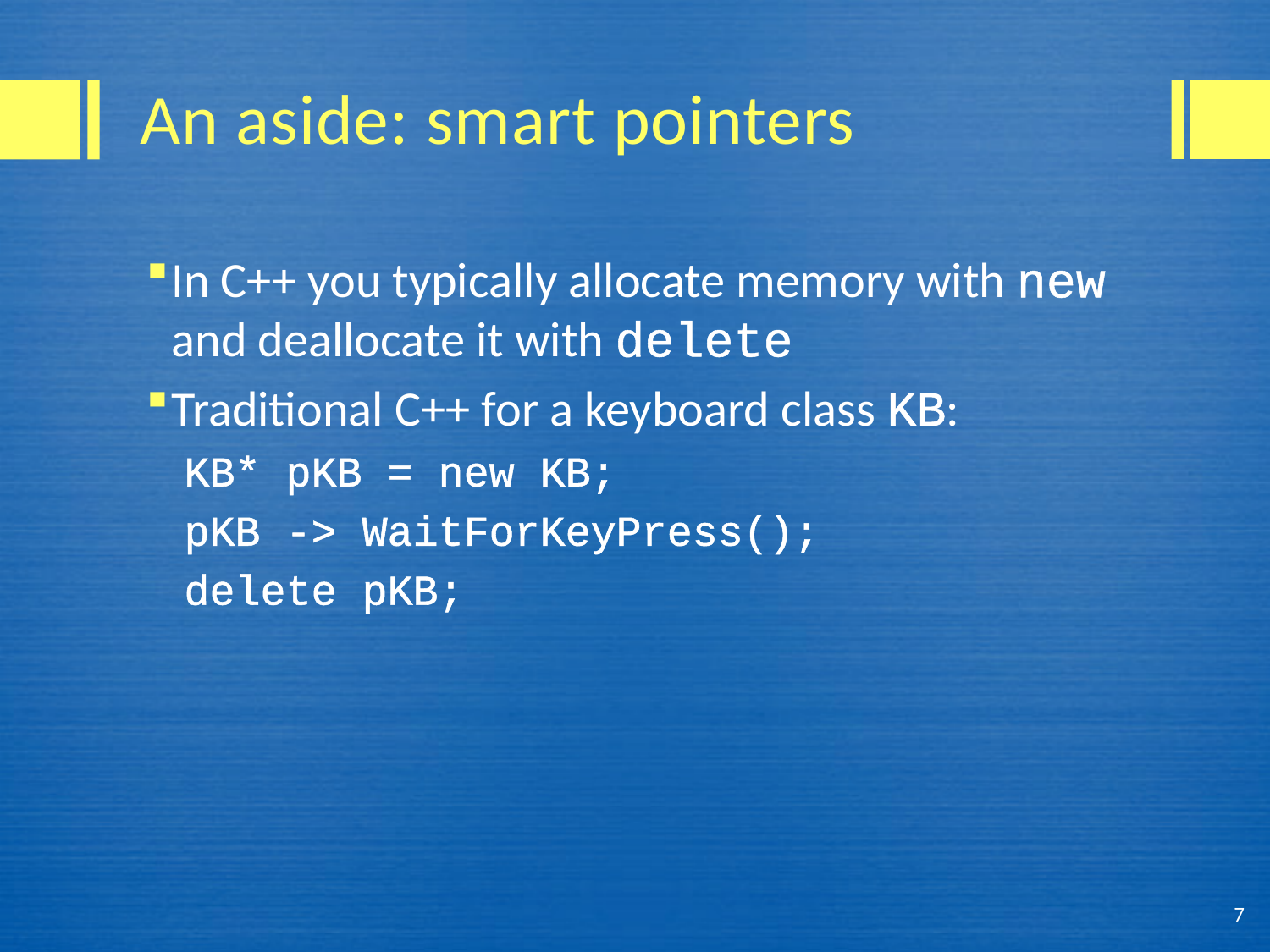

# An aside: smart pointers
In C++ you typically allocate memory with new and deallocate it with delete
Traditional C++ for a keyboard class KB:
KB* pKB = new KB;
pKB -> WaitForKeyPress();
delete pKB;
7